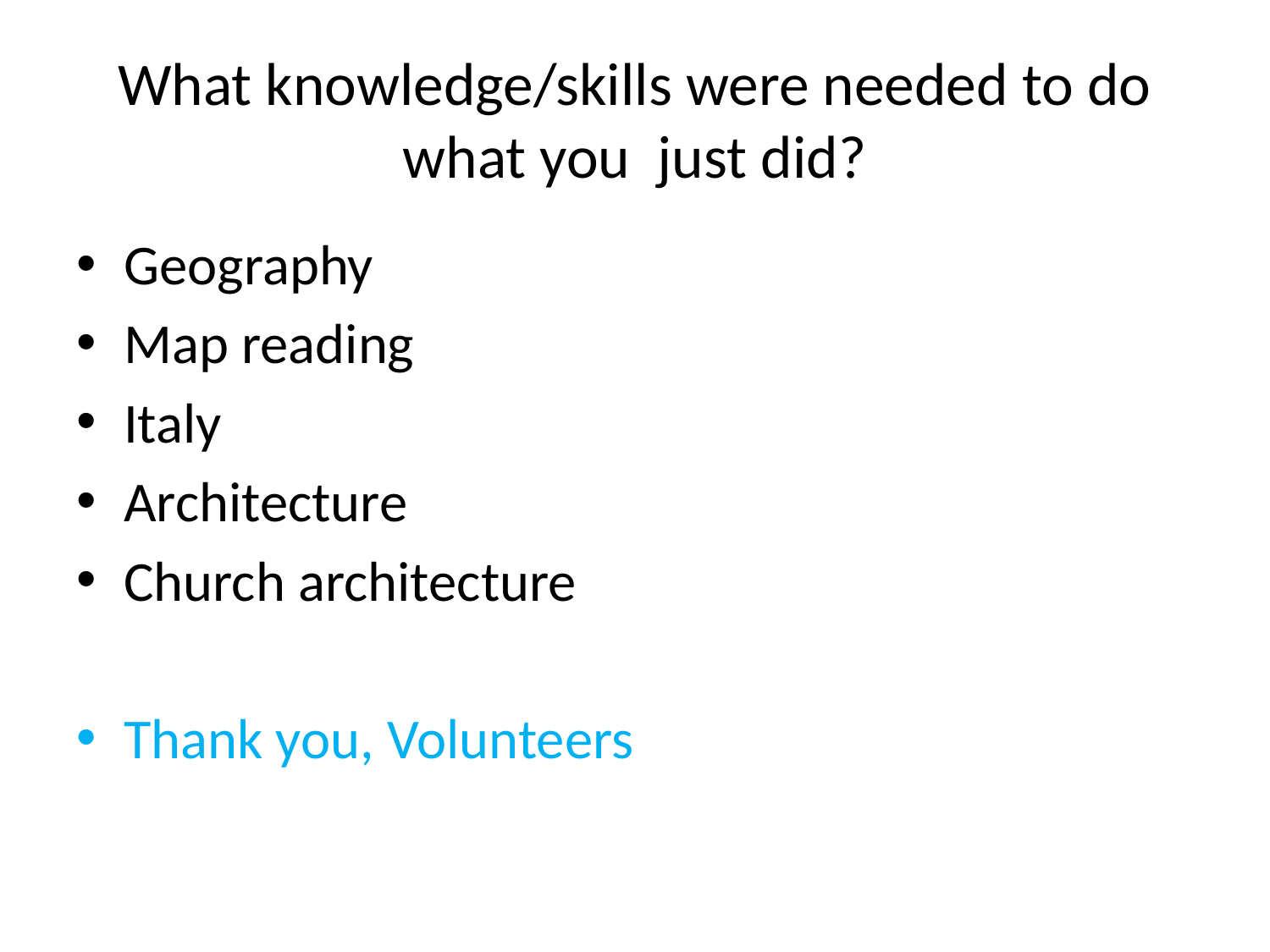

# What knowledge/skills were needed to do what you  just did?
Geography
Map reading
Italy
Architecture
Church architecture

Thank you, Volunteers